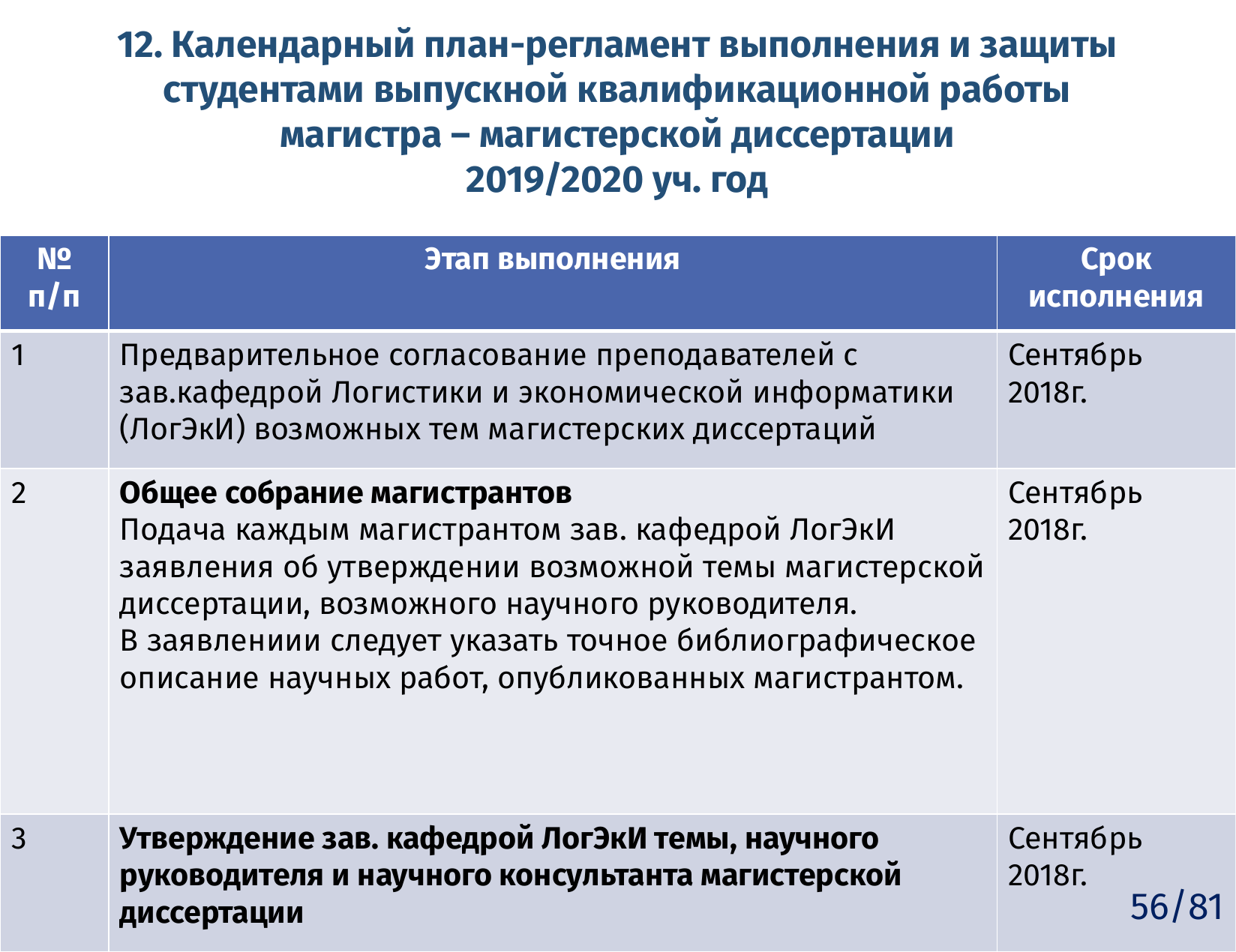

# 12. Календарный план-регламент выполнения и защиты студентами выпускной квалификационной работы магистра – магистерской диссертации 2019/2020 уч. год
| № п/п | Этап выполнения | Срок исполнения |
| --- | --- | --- |
| 1 | Предварительное согласование преподавателей с зав.кафедрой Логистики и экономической информатики (ЛогЭкИ) возможных тем магистерских диссертаций | Сентябрь 2018г. |
| 2 | Общее собрание магистрантов Подача каждым магистрантом зав. кафедрой ЛогЭкИ заявления об утверждении возможной темы магистерской диссертации, возможного научного руководителя. В заявлениии следует указать точное библиографическое описание научных работ, опубликованных магистрантом. | Сентябрь 2018г. |
| 3 | Утверждение зав. кафедрой ЛогЭкИ темы, научного руководителя и научного консультанта магистерской диссертации | Сентябрь 2018г. |
56
56/81